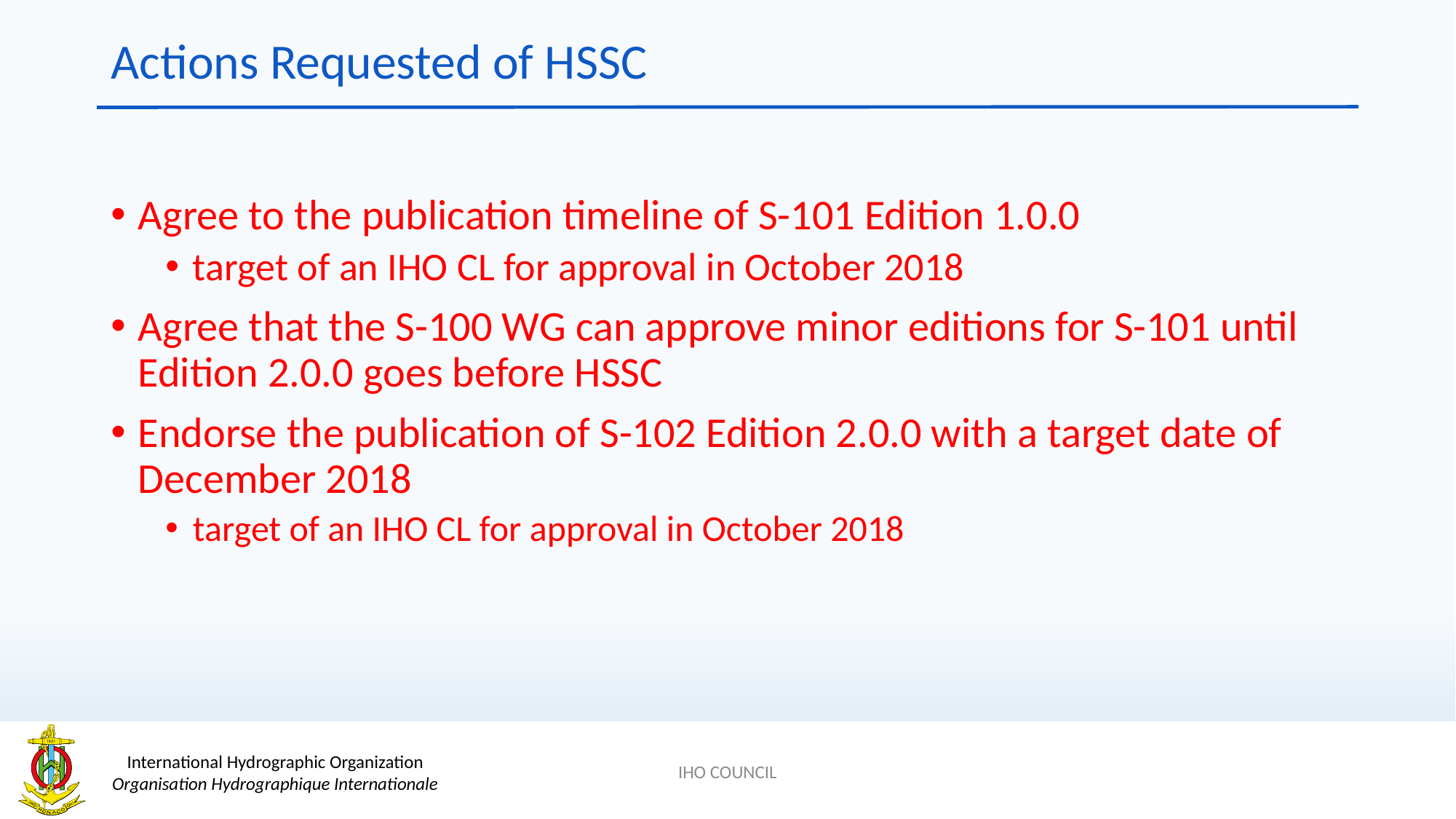

# Actions Requested of HSSC

Agree to the publication timeline of S-101 Edition 1.0.0
target of an IHO CL for approval in October 2018
Agree that the S-100 WG can approve minor editions for S-101 until Edition 2.0.0 goes before HSSC
Endorse the publication of S-102 Edition 2.0.0 with a target date of December 2018
target of an IHO CL for approval in October 2018

IHO COUNCIL